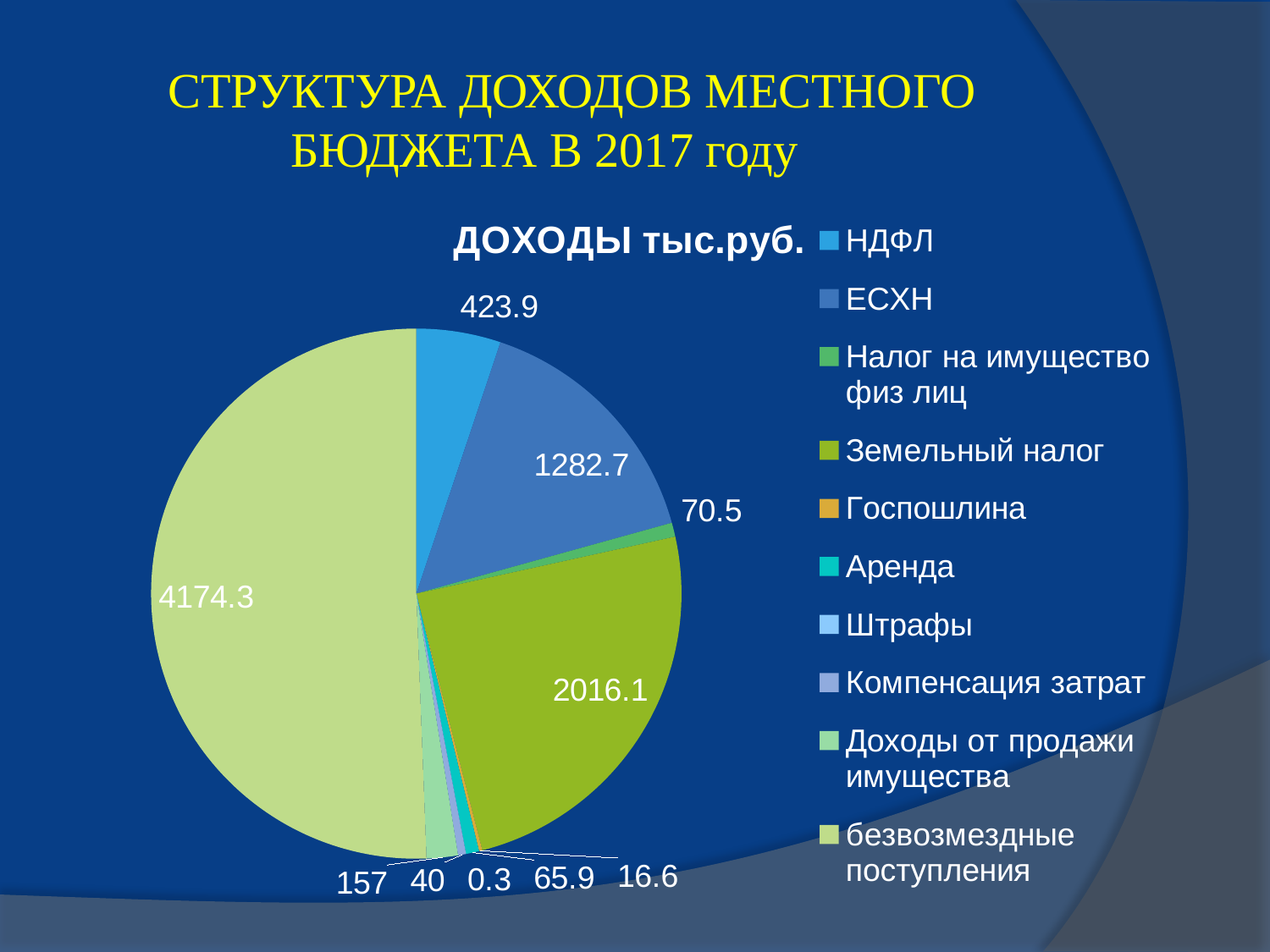

# СТРУКТУРА ДОХОДОВ МЕСТНОГО БЮДЖЕТА В 2017 году

### Chart:

| Category | ДОХОДЫ тыс.руб. |
|---|---|
| НДФЛ | 423.9 |
| ЕСХН | 1282.7 |
| Налог на имущество физ лиц | 70.5 |
| Земельный налог | 2016.1 |
| Госпошлина | 16.6 |
| Аренда | 65.9 |
| Штрафы | 0.3 |
| Компенсация затрат | 40.0 |
| Доходы от продажи имущества | 157.0 |
| безвозмездные поступления | 4174.3 |